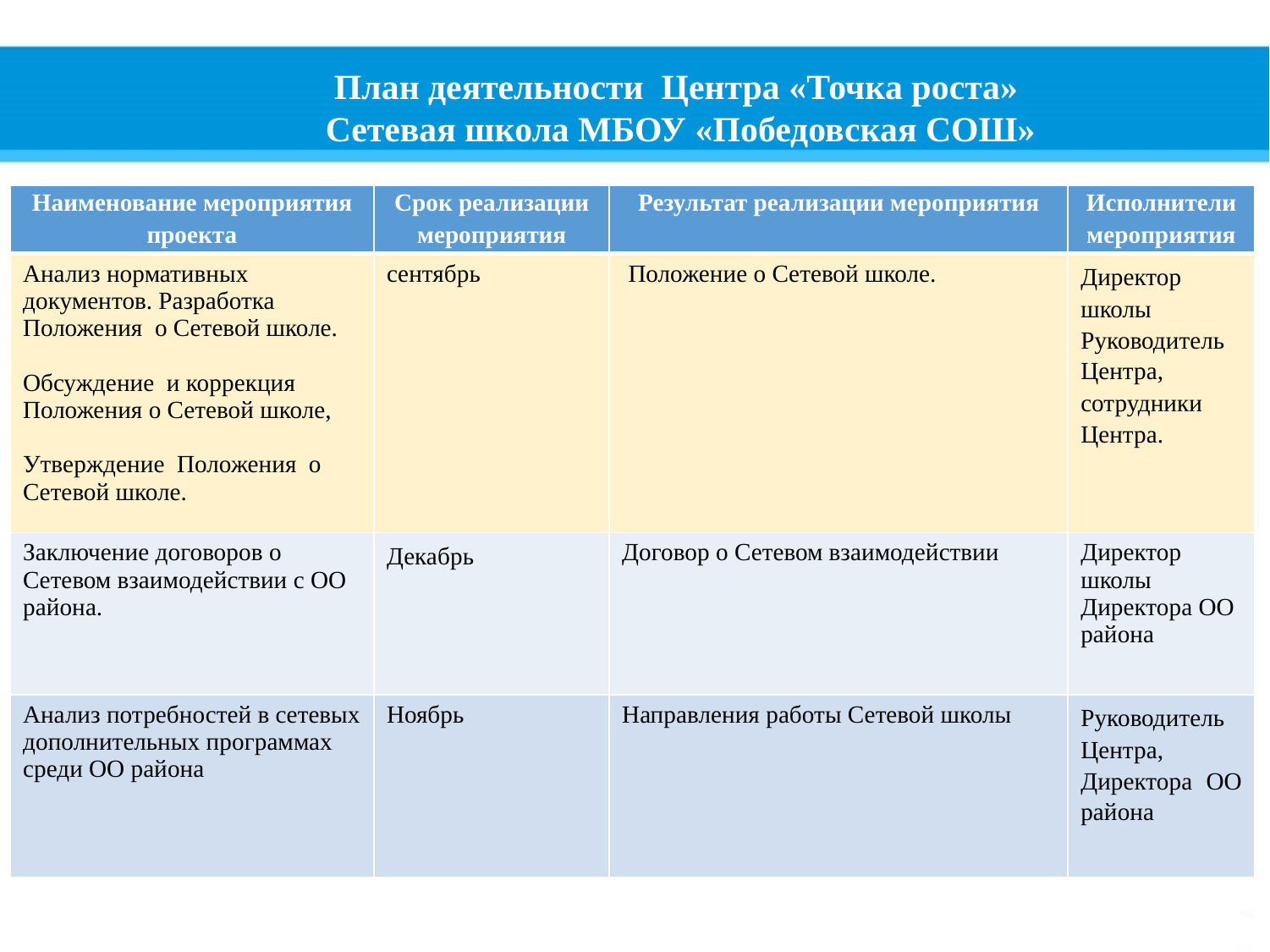

План деятельности  Центра «Точка роста»
Сетевая школа МБОУ «Победовская СОШ»
| Наименование мероприятия проекта | Срок реализации мероприятия | Результат реализации мероприятия | Исполнители мероприятия |
| --- | --- | --- | --- |
| Анализ нормативных документов. Разработка Положения о Сетевой школе. Обсуждение и коррекция Положения о Сетевой школе, Утверждение Положения о Сетевой школе. | сентябрь | Положение о Сетевой школе. | Директор школы Руководитель Центра, сотрудники Центра. |
| Заключение договоров о Сетевом взаимодействии с ОО района. | Декабрь | Договор о Сетевом взаимодействии | Директор школы Директора ОО района |
| Анализ потребностей в сетевых дополнительных программах среди ОО района | Ноябрь | Направления работы Сетевой школы | Руководитель Центра, Директора ОО района |